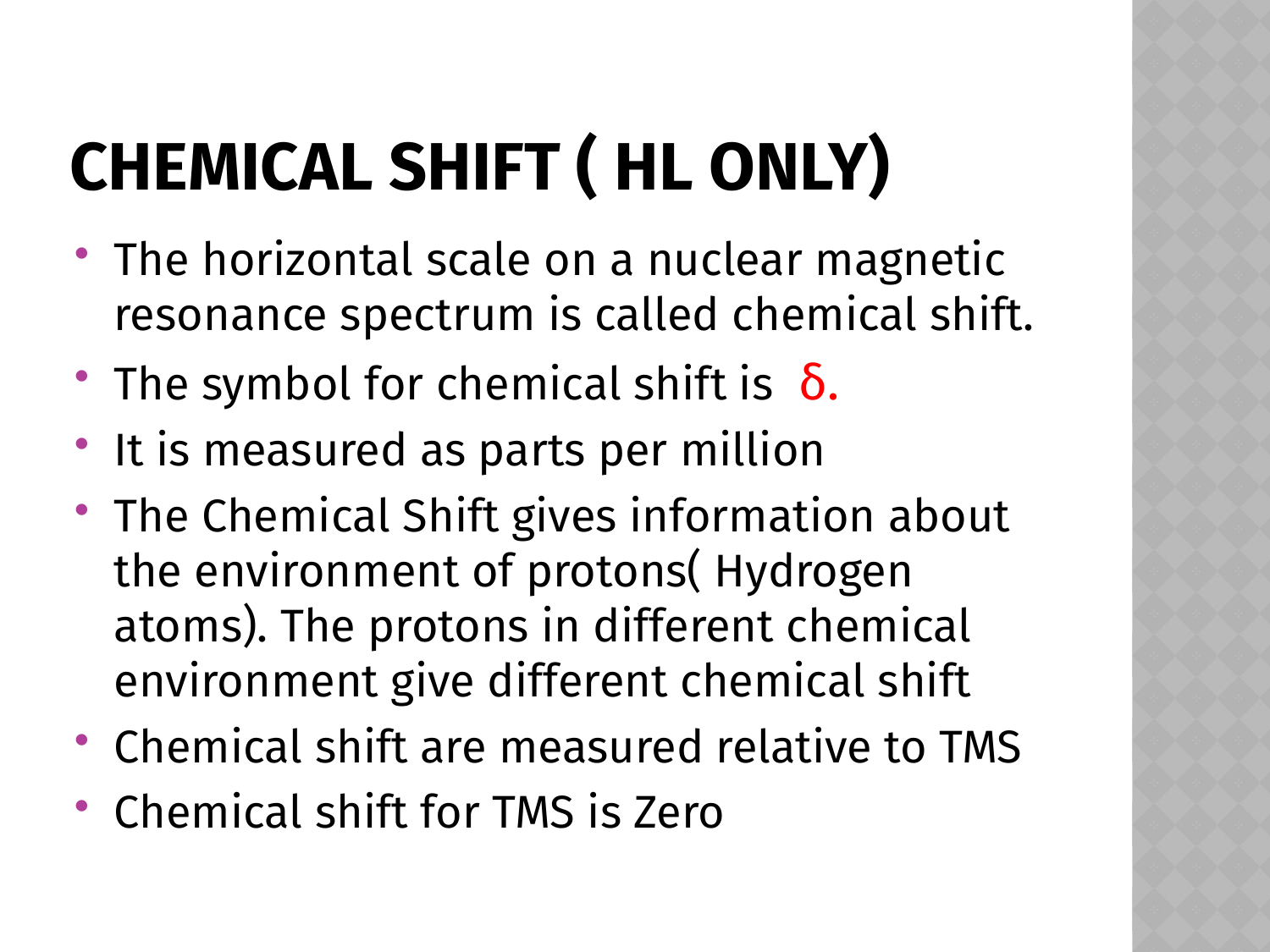

# Chemical Shift ( HL only)
The horizontal scale on a nuclear magnetic resonance spectrum is called chemical shift.
The symbol for chemical shift is  δ.
It is measured as parts per million
The Chemical Shift gives information about the environment of protons( Hydrogen atoms). The protons in different chemical environment give different chemical shift
Chemical shift are measured relative to TMS
Chemical shift for TMS is Zero